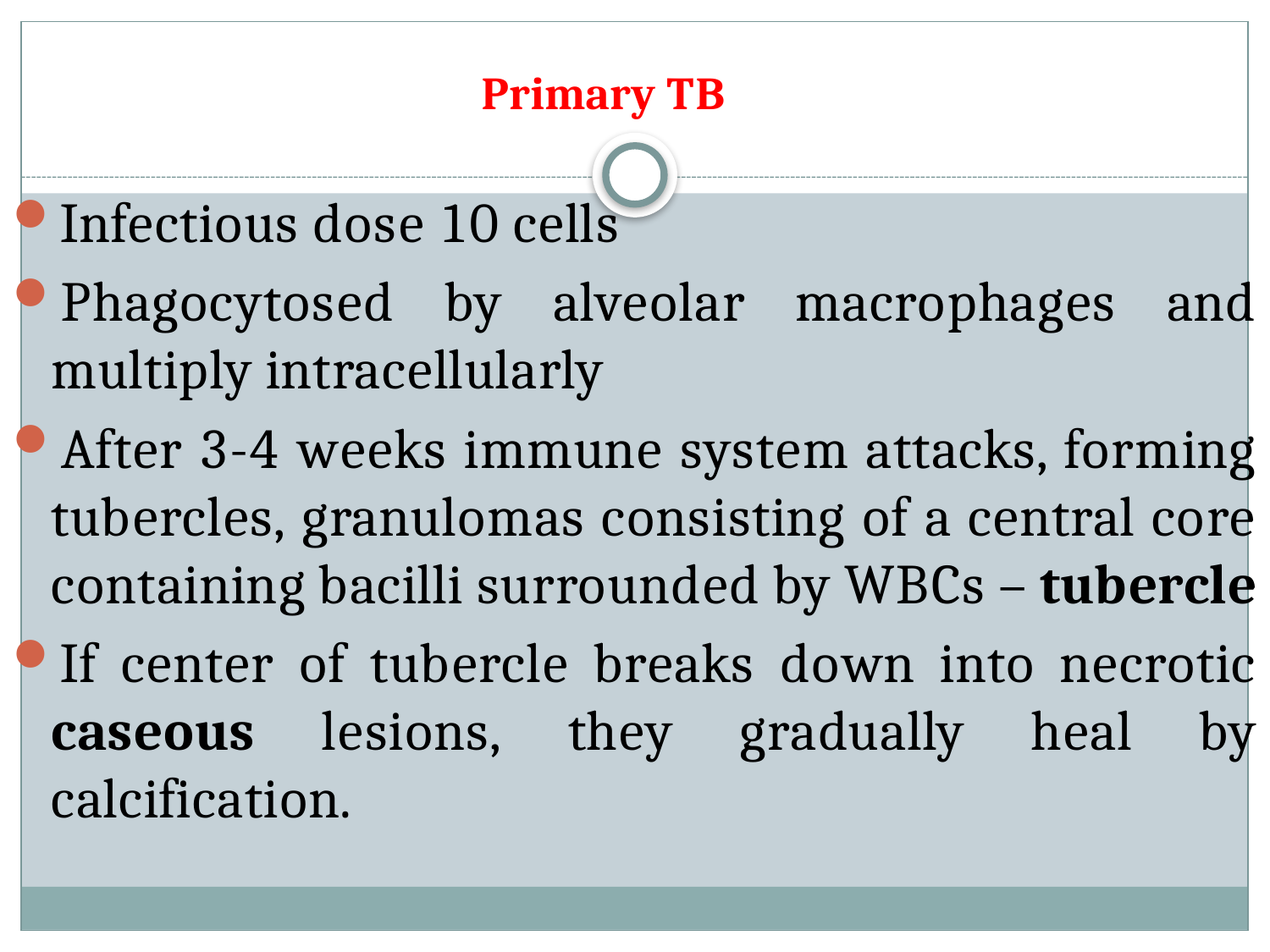

# Primary TB
Infectious dose 10 cells
Phagocytosed by alveolar macrophages and multiply intracellularly
After 3-4 weeks immune system attacks, forming tubercles, granulomas consisting of a central core containing bacilli surrounded by WBCs – tubercle
If center of tubercle breaks down into necrotic caseous lesions, they gradually heal by calcification.